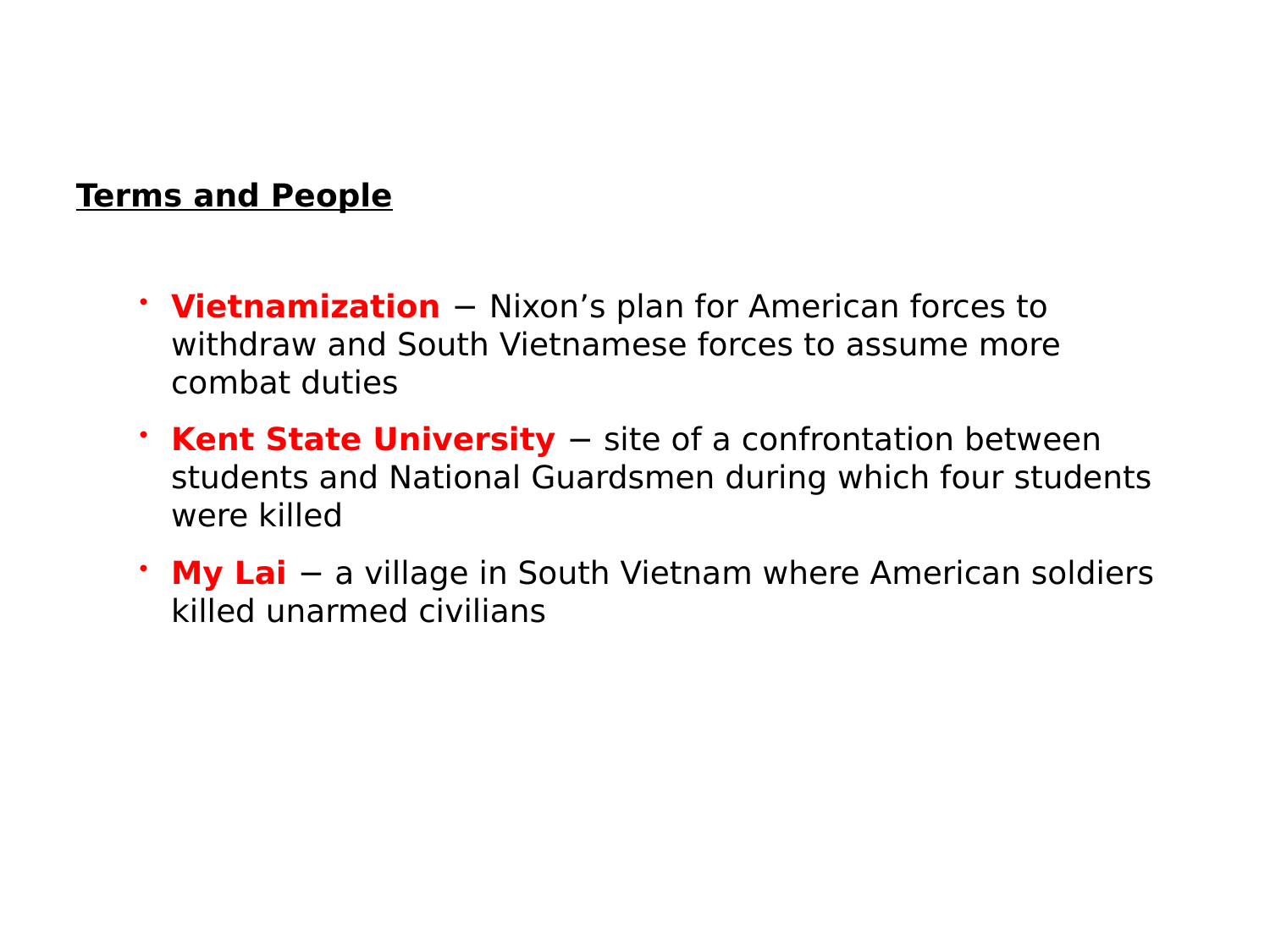

Terms and People
Vietnamization − Nixon’s plan for American forces to withdraw and South Vietnamese forces to assume more combat duties
Kent State University − site of a confrontation between students and National Guardsmen during which four students were killed
My Lai − a village in South Vietnam where American soldiers killed unarmed civilians